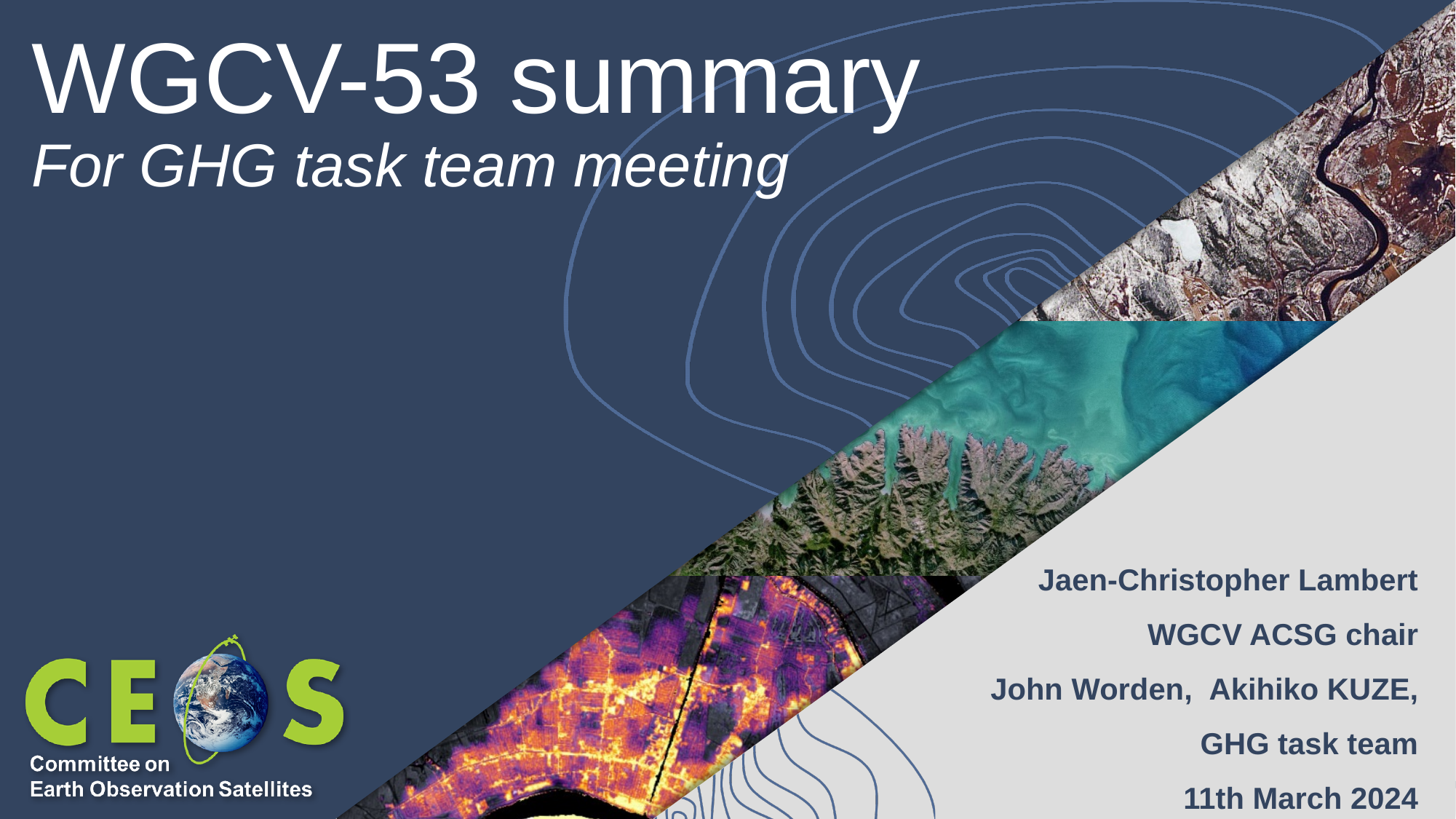

# WGCV-53 summary
For GHG task team meeting
Jaen-Christopher Lambert
WGCV ACSG chair
John Worden,  Akihiko KUZE,
GHG task team
11th March 2024